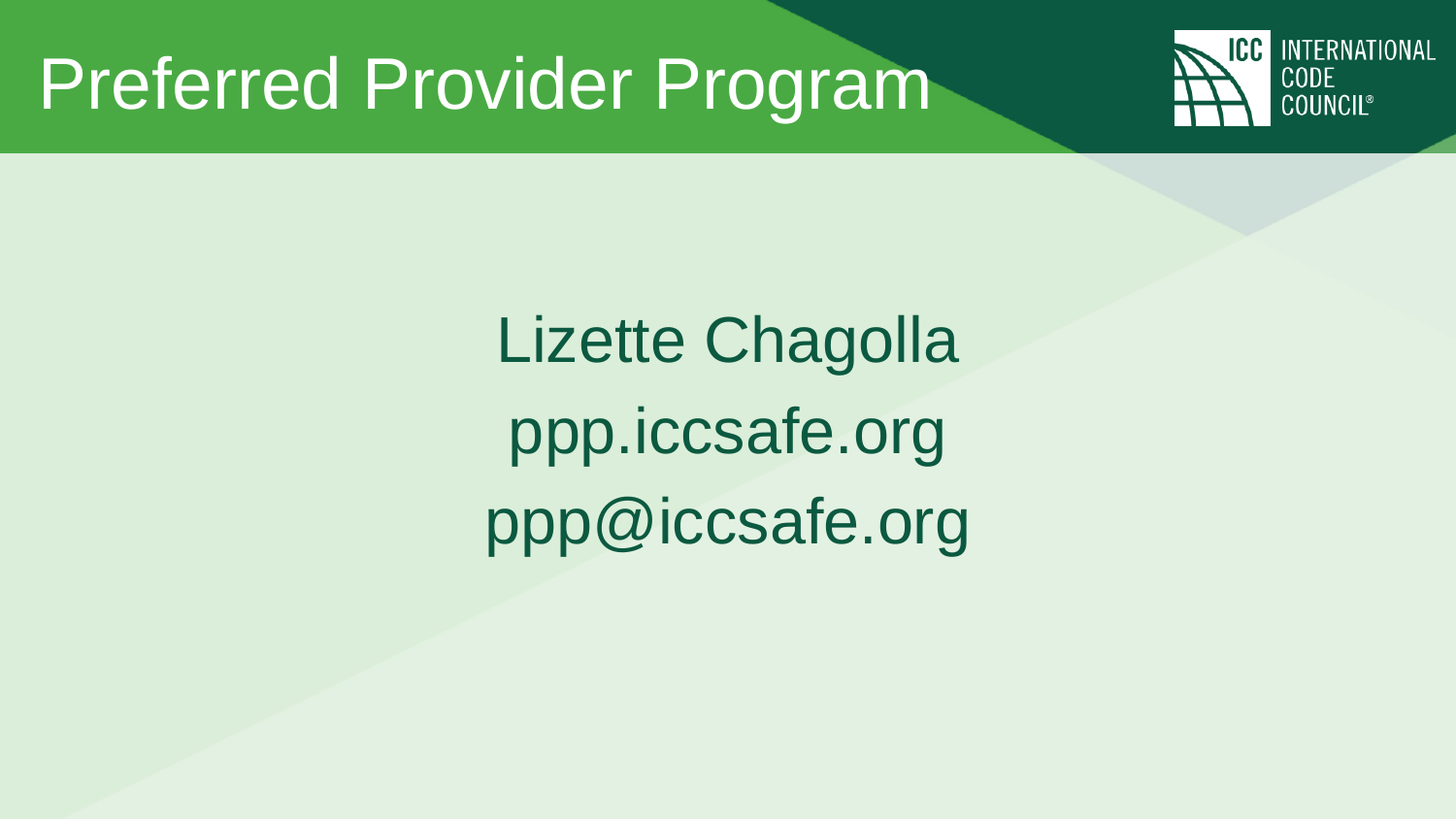

# Preferred Provider Program

Lizette Chagolla
ppp.iccsafe.org
ppp@iccsafe.org